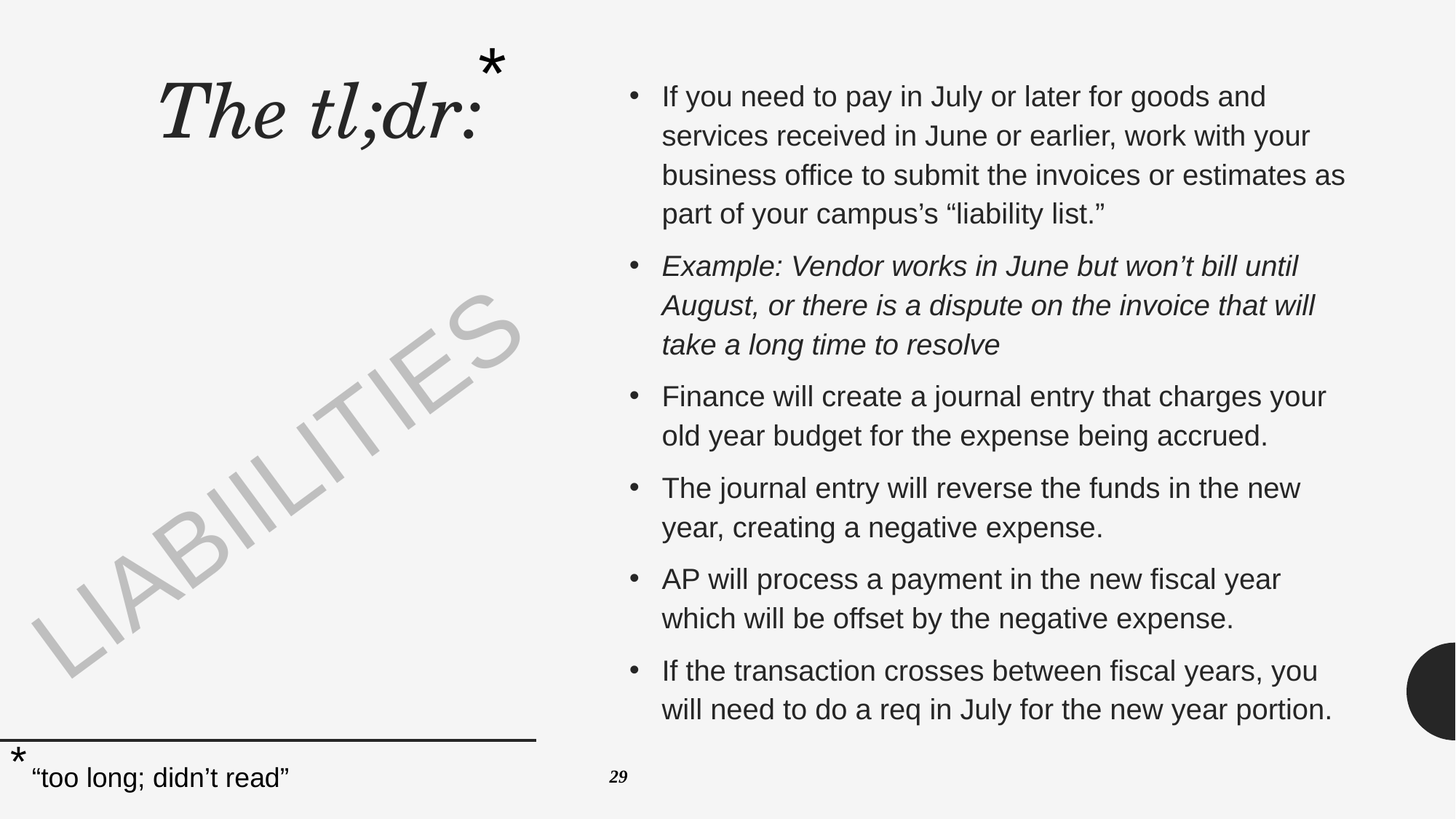

*
# The tl;dr:
If you need to pay in July or later for goods and services received in June or earlier, work with your business office to submit the invoices or estimates as part of your campus’s “liability list.”
Example: Vendor works in June but won’t bill until August, or there is a dispute on the invoice that will take a long time to resolve
Finance will create a journal entry that charges your old year budget for the expense being accrued.
The journal entry will reverse the funds in the new year, creating a negative expense.
AP will process a payment in the new fiscal year which will be offset by the negative expense.
If the transaction crosses between fiscal years, you will need to do a req in July for the new year portion.
LIABIILITIES
*
“too long; didn’t read”
29